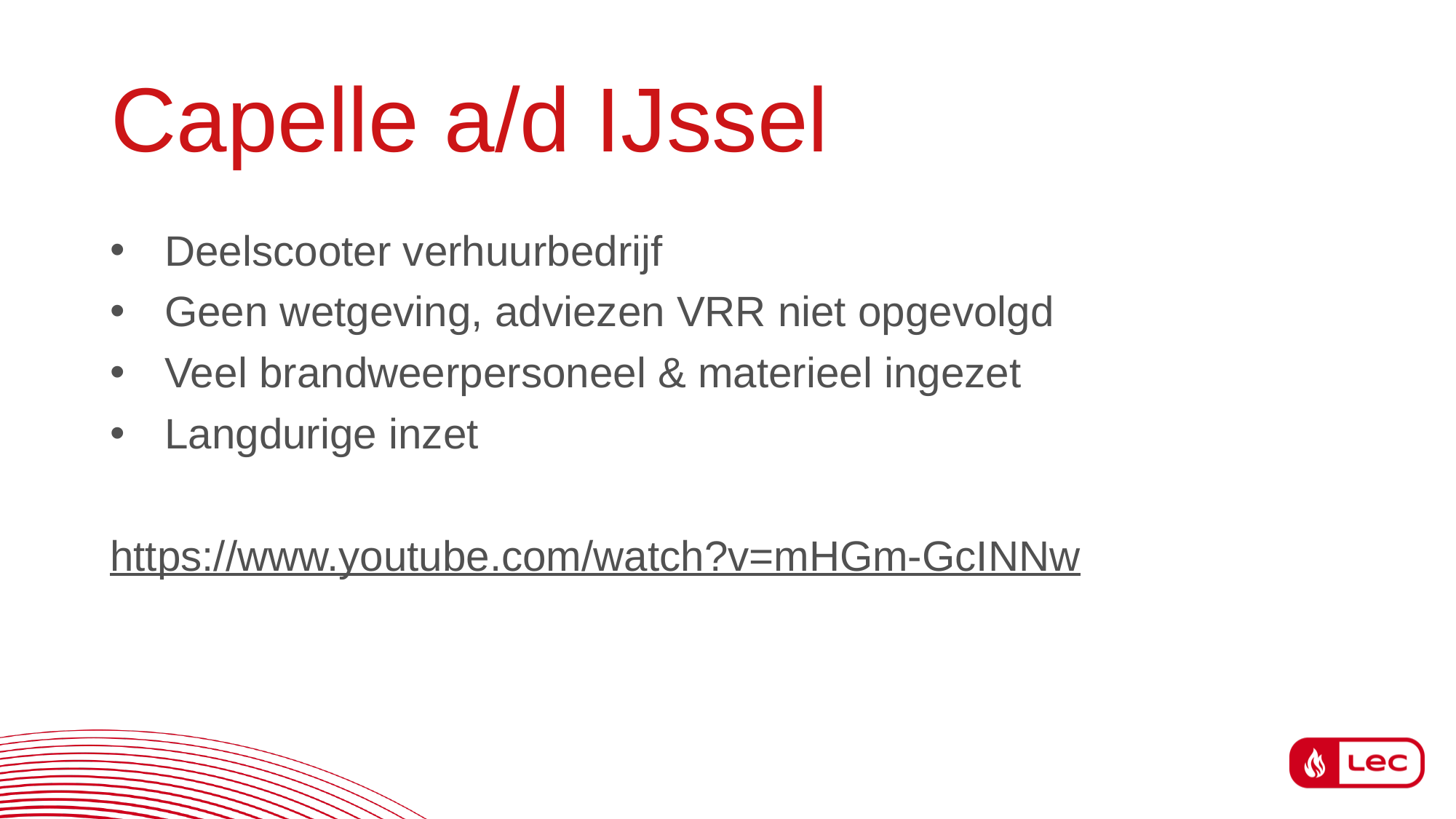

# Capelle a/d IJssel
Deelscooter verhuurbedrijf
Geen wetgeving, adviezen VRR niet opgevolgd
Veel brandweerpersoneel & materieel ingezet
Langdurige inzet

https://www.youtube.com/watch?v=mHGm-GcINNw